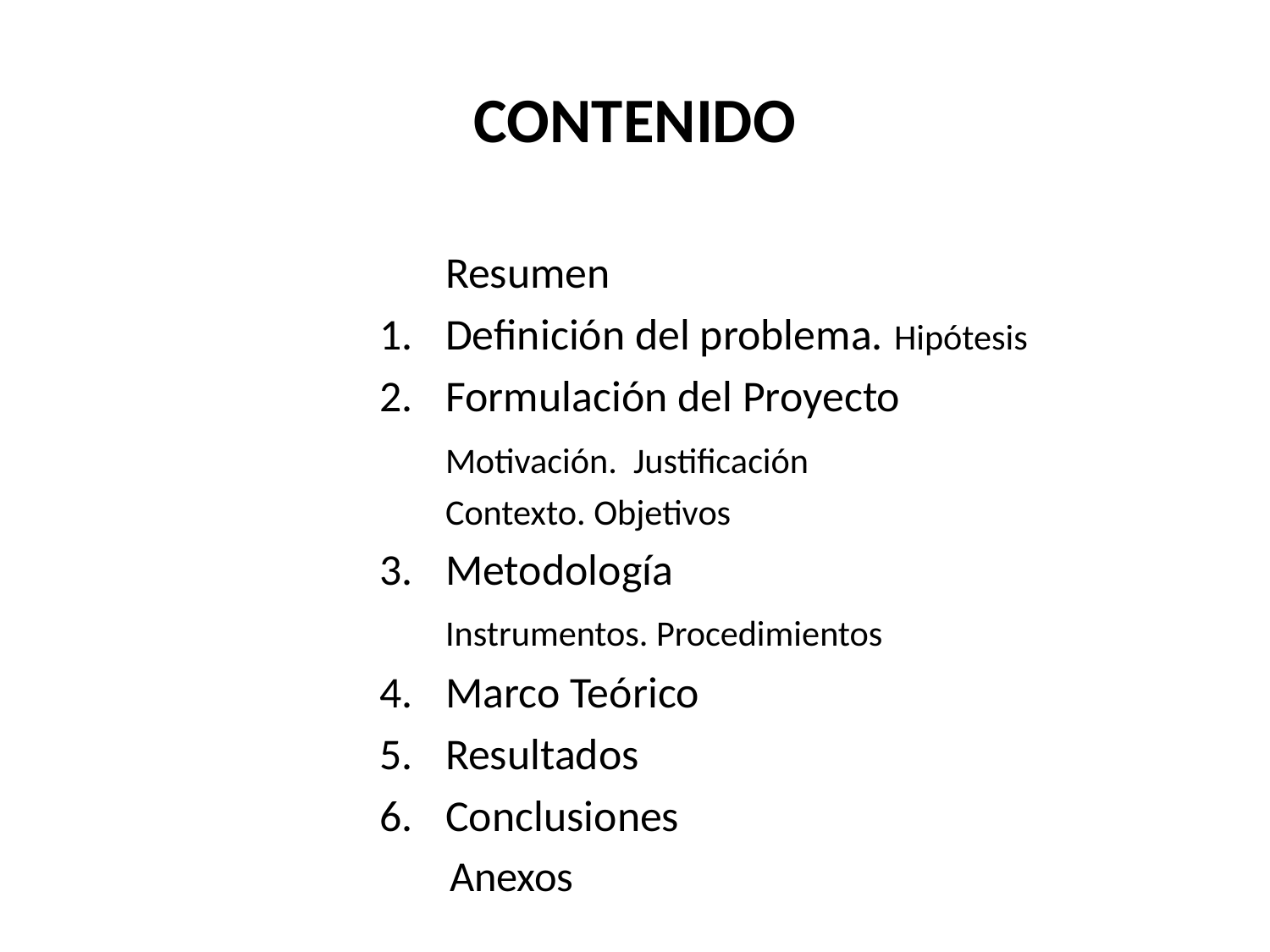

# CONTENIDO
	Resumen
Definición del problema. Hipótesis
Formulación del Proyecto
	Motivación.  Justificación
	Contexto. Objetivos
Metodología
	Instrumentos. Procedimientos
4.	Marco Teórico
5.	Resultados
6.	Conclusiones
  Anexos